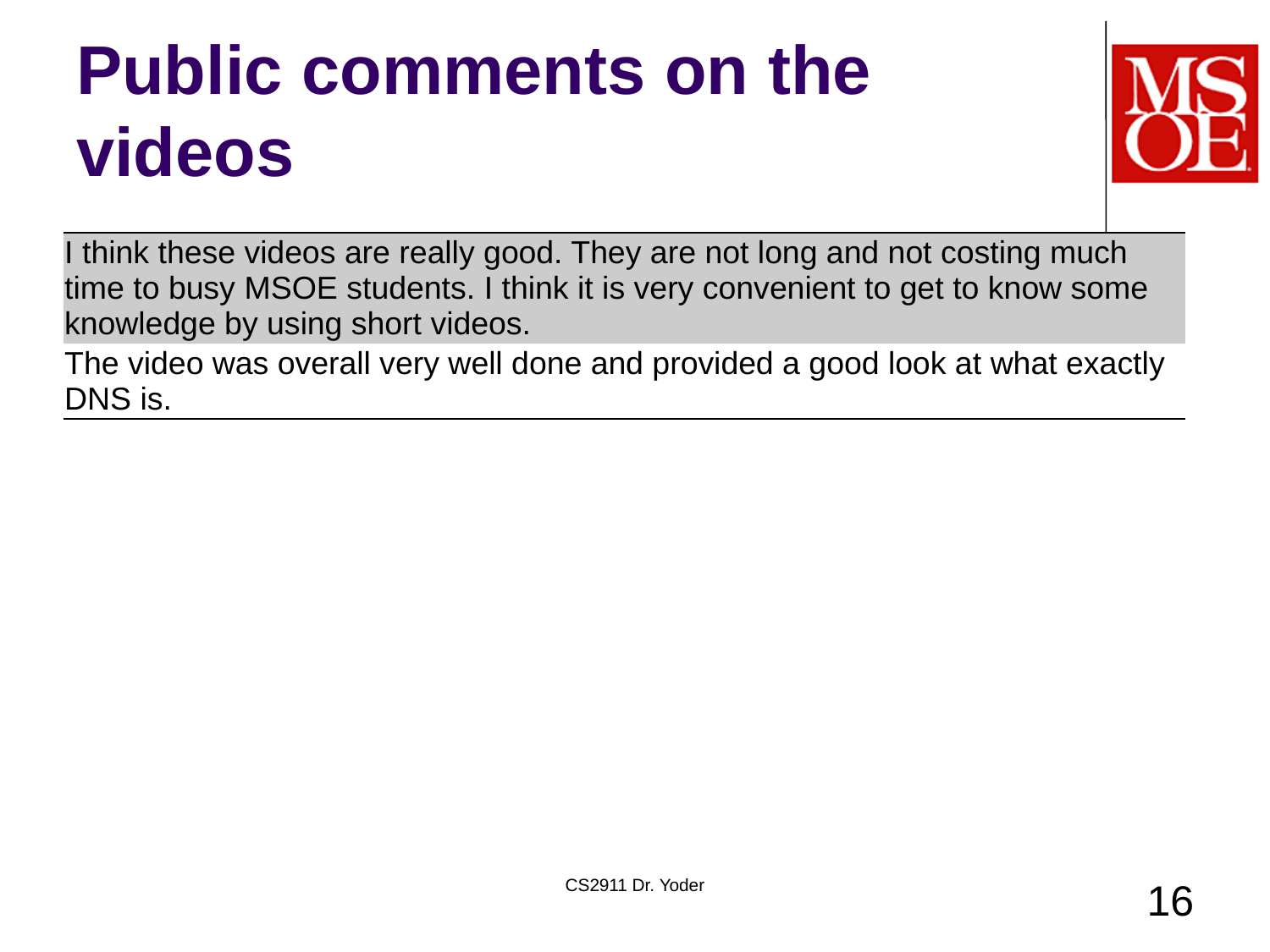

# Public comments on the videos
| I think these videos are really good. They are not long and not costing much time to busy MSOE students. I think it is very convenient to get to know some knowledge by using short videos. |
| --- |
| The video was overall very well done and provided a good look at what exactly DNS is. |
CS2911 Dr. Yoder
16